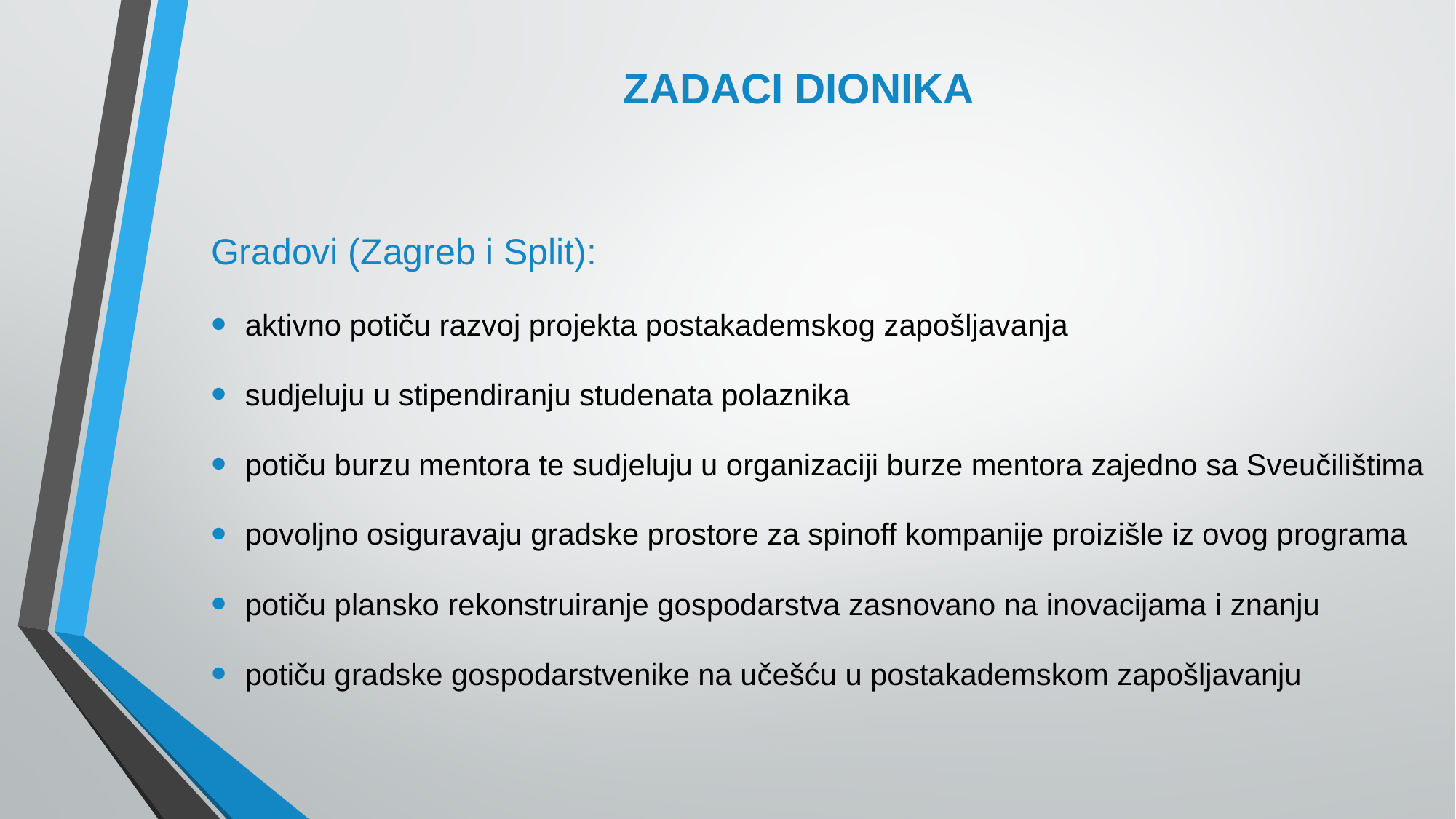

# ZADACI DIONIKA
Gradovi (Zagreb i Split):
aktivno potiču razvoj projekta postakademskog zapošljavanja
sudjeluju u stipendiranju studenata polaznika
potiču burzu mentora te sudjeluju u organizaciji burze mentora zajedno sa Sveučilištima
povoljno osiguravaju gradske prostore za spinoff kompanije proizišle iz ovog programa
potiču plansko rekonstruiranje gospodarstva zasnovano na inovacijama i znanju
potiču gradske gospodarstvenike na učešću u postakademskom zapošljavanju